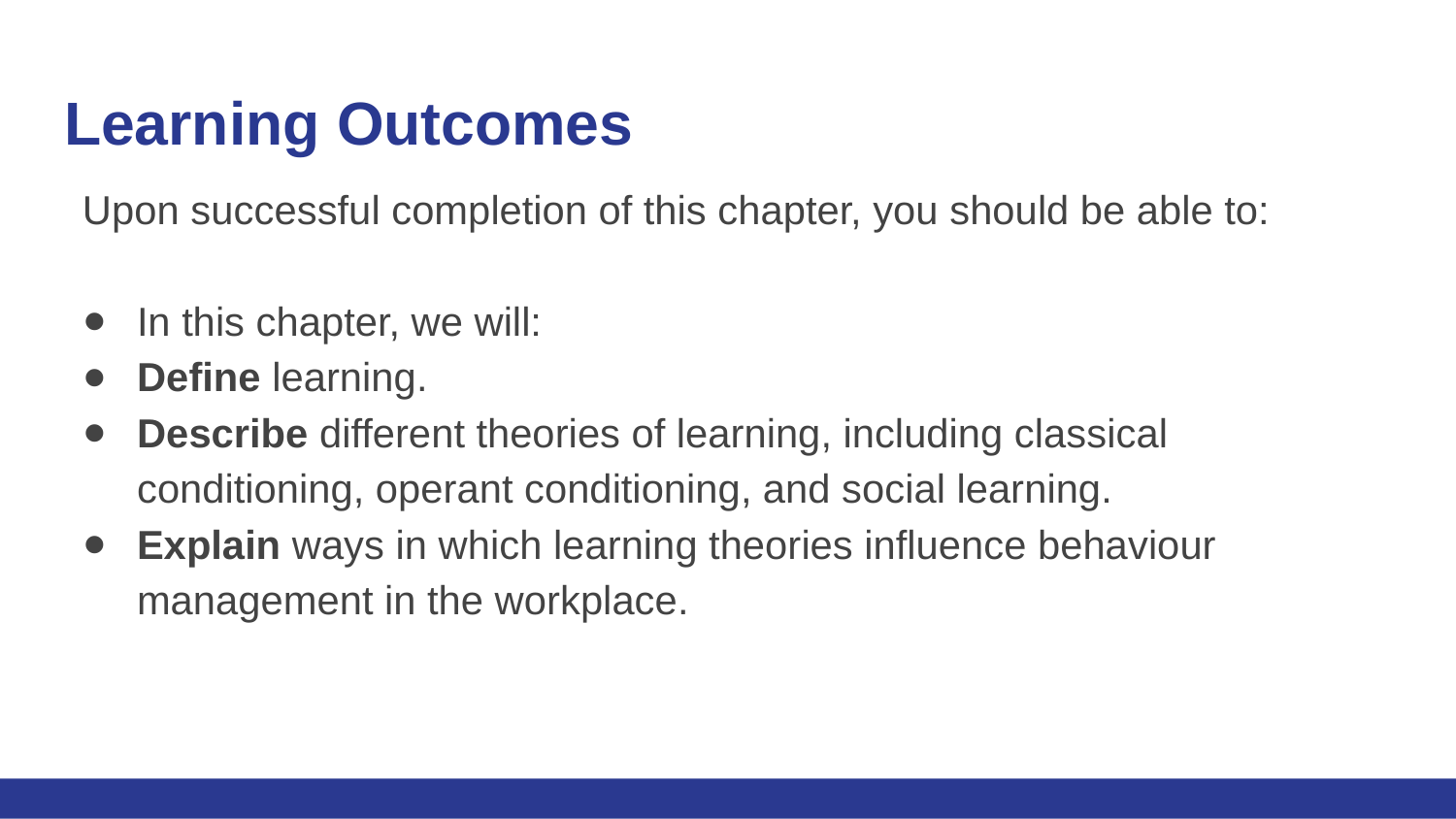

# Learning Outcomes
Upon successful completion of this chapter, you should be able to:

In this chapter, we will:
Define learning.
Describe different theories of learning, including classical conditioning, operant conditioning, and social learning.
Explain ways in which learning theories influence behaviour management in the workplace.